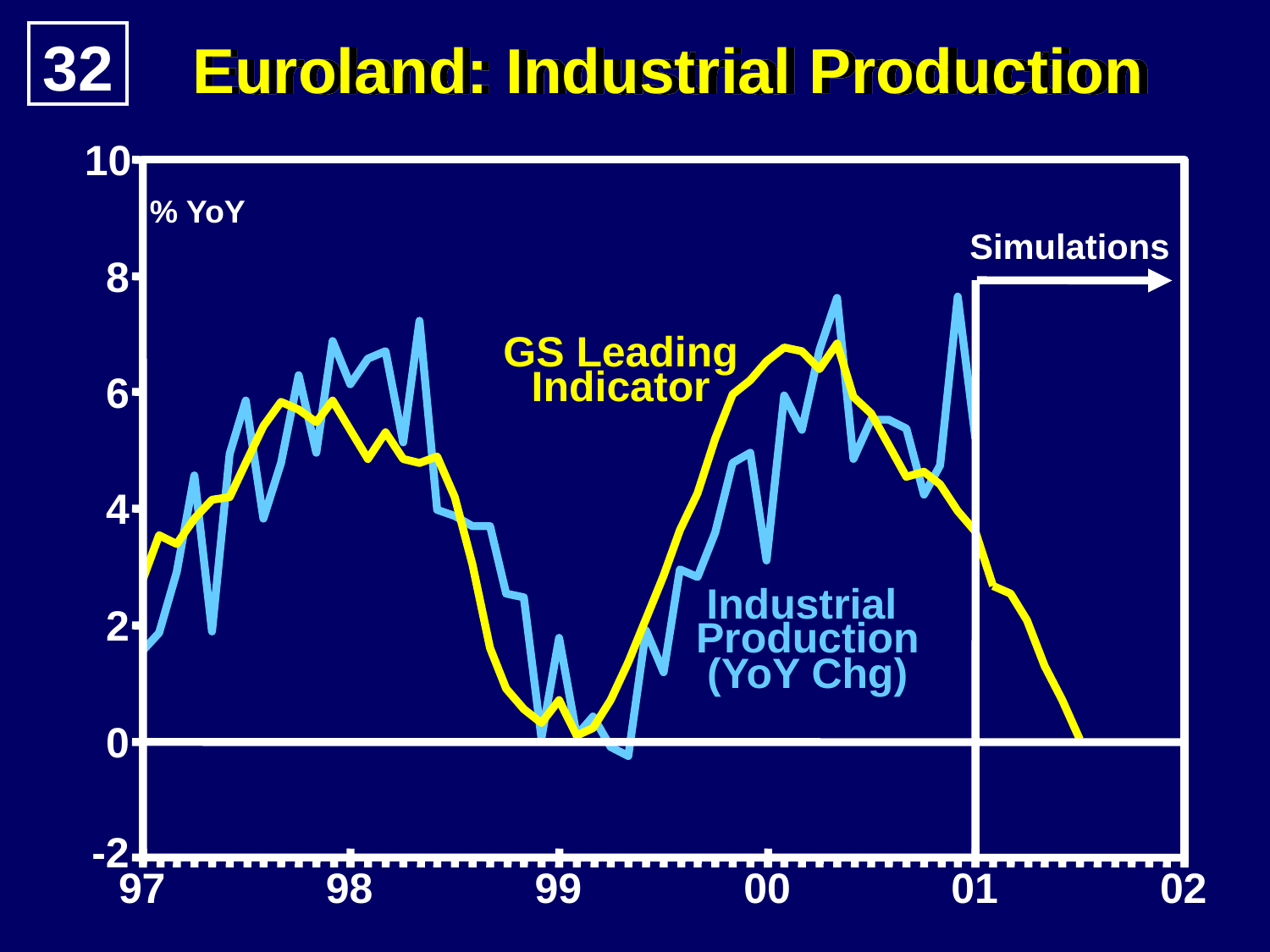

32

Euroland: Industrial Production
10

% YoY
Simulations
8

GS Leading

Indicator
6

4

Industrial

2
Production

(YoY Chg)
0

-2

97
98
99
00
01
02